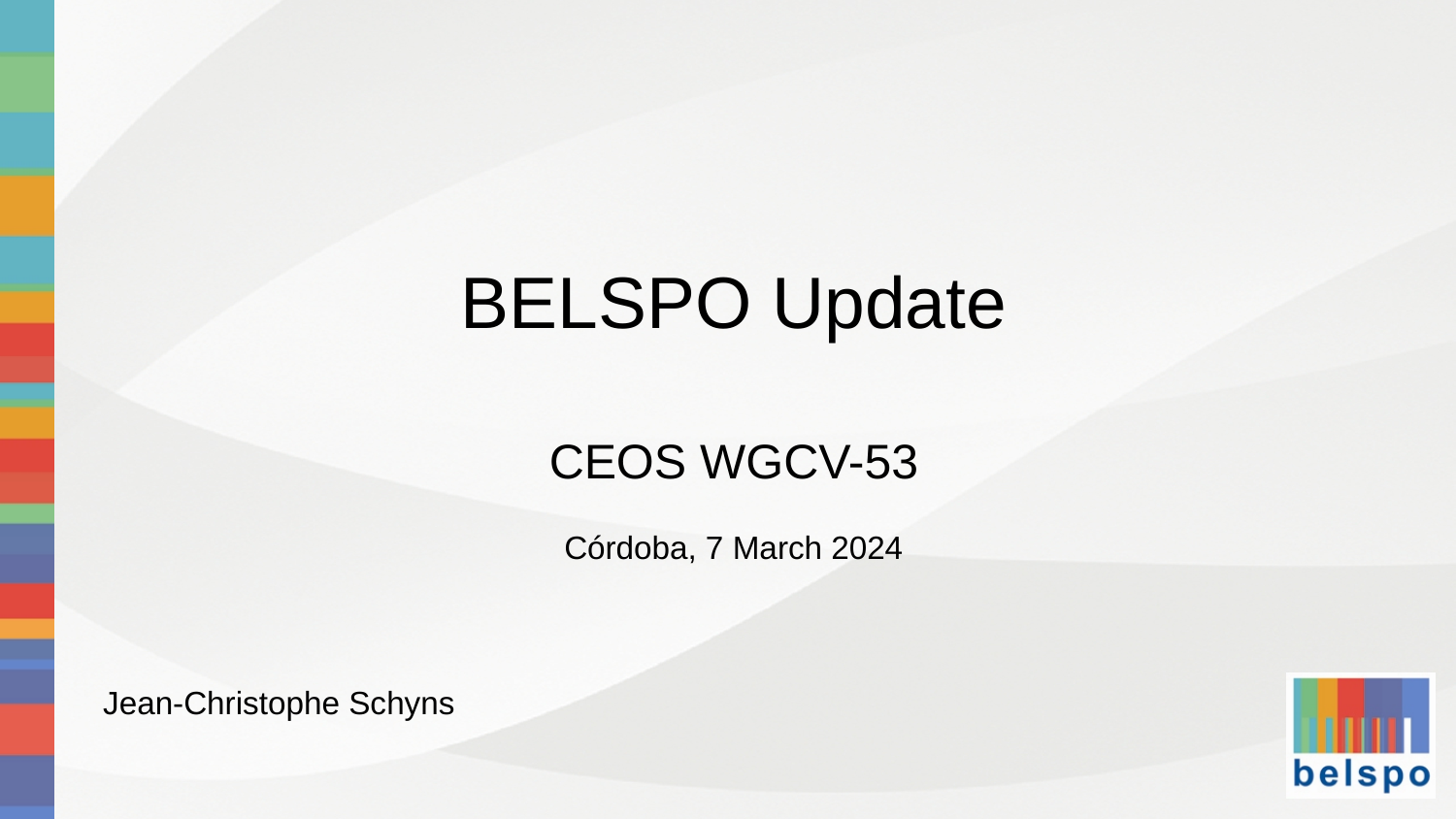

BELSPO Update

CEOS WGCV-53

Córdoba, 7 March 2024

Jean-Christophe Schyns